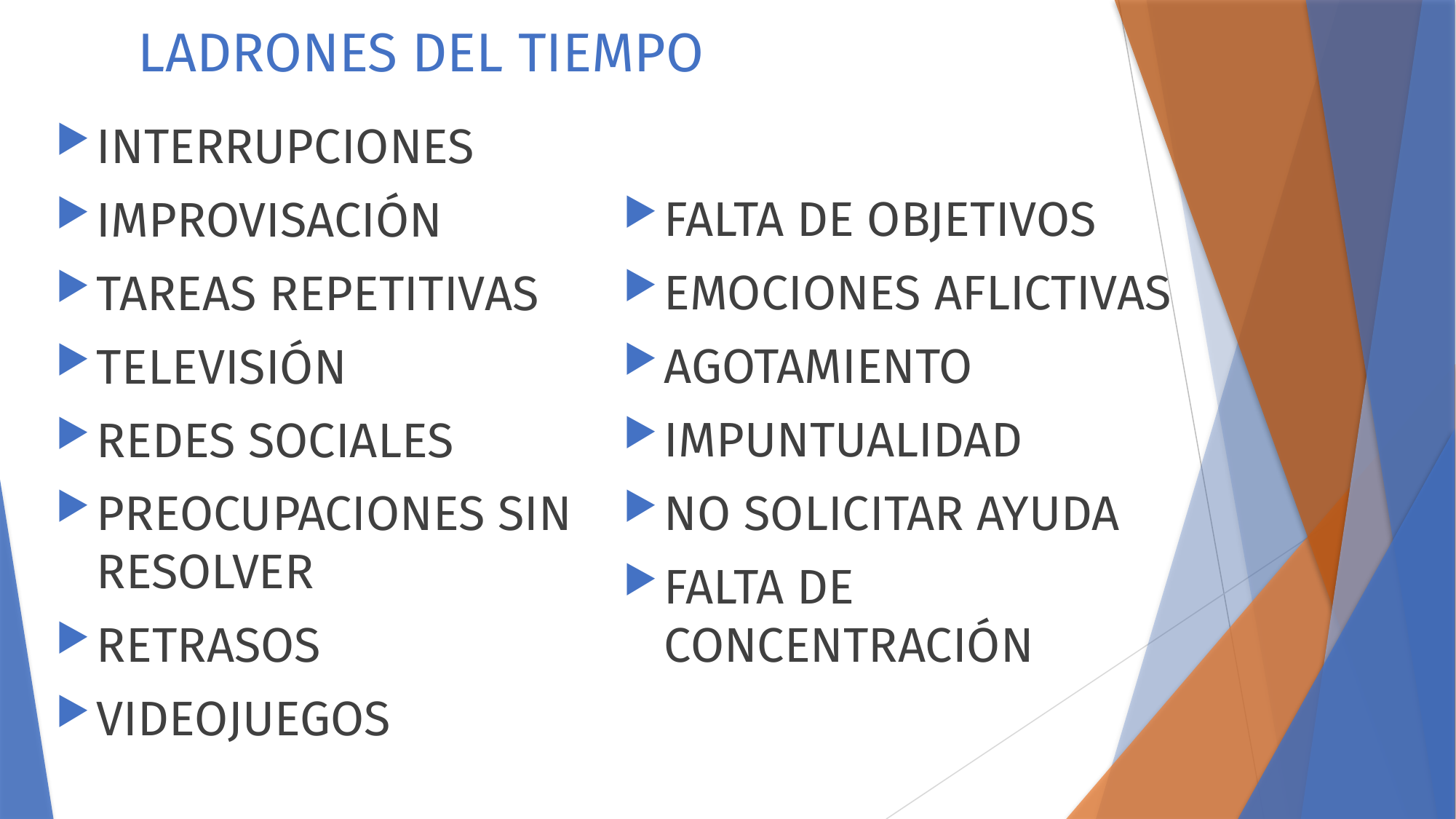

# LADRONES DEL TIEMPO
INTERRUPCIONES
IMPROVISACIÓN
TAREAS REPETITIVAS
TELEVISIÓN
REDES SOCIALES
PREOCUPACIONES SIN RESOLVER
RETRASOS
VIDEOJUEGOS

FALTA DE OBJETIVOS
EMOCIONES AFLICTIVAS
AGOTAMIENTO
IMPUNTUALIDAD
NO SOLICITAR AYUDA
FALTA DE CONCENTRACIÓN